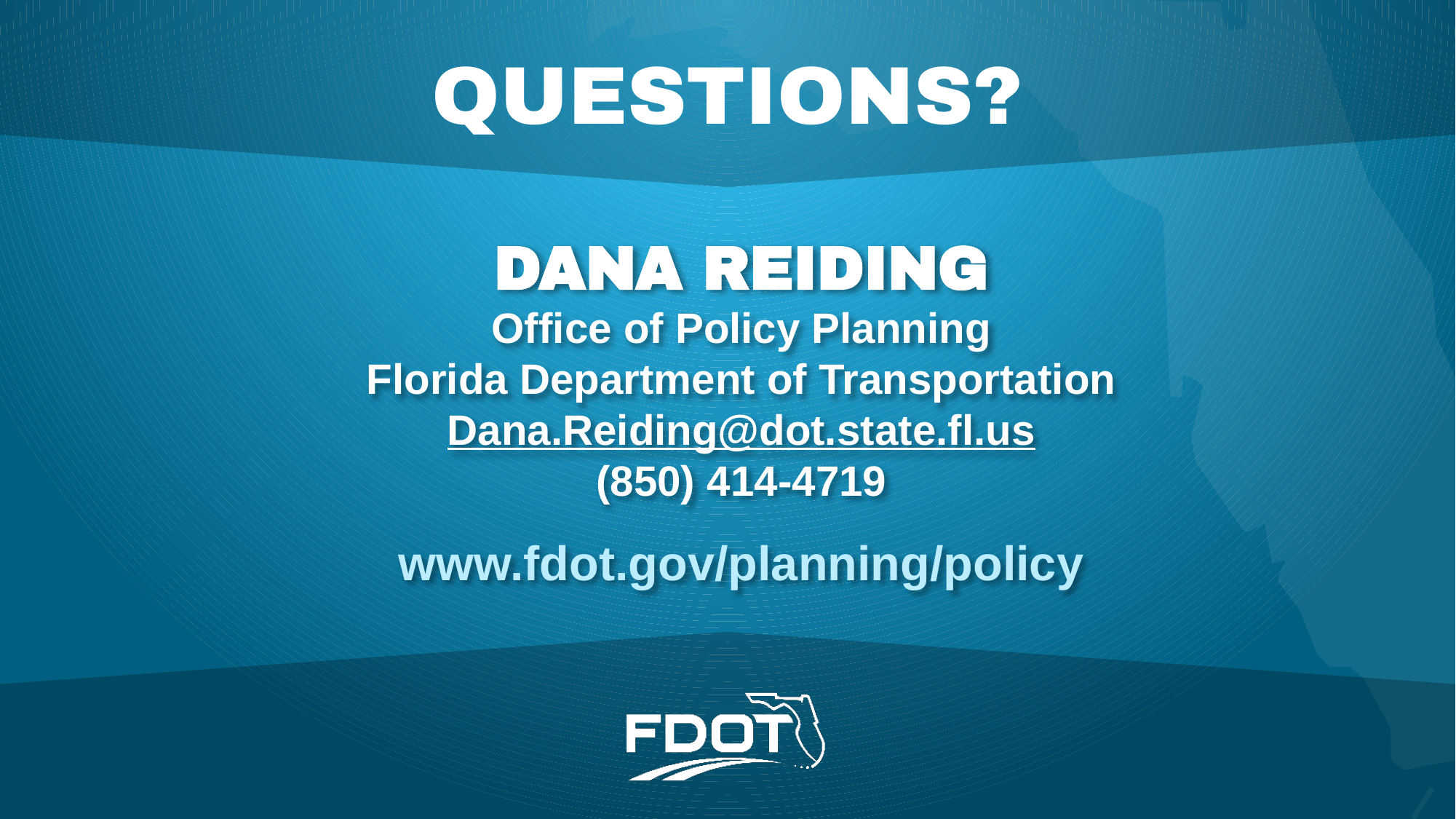

Questions?
Dana Reiding
Office of Policy Planning
Florida Department of Transportation
Dana.Reiding@dot.state.fl.us
(850) 414-4719
www.fdot.gov/planning/policy